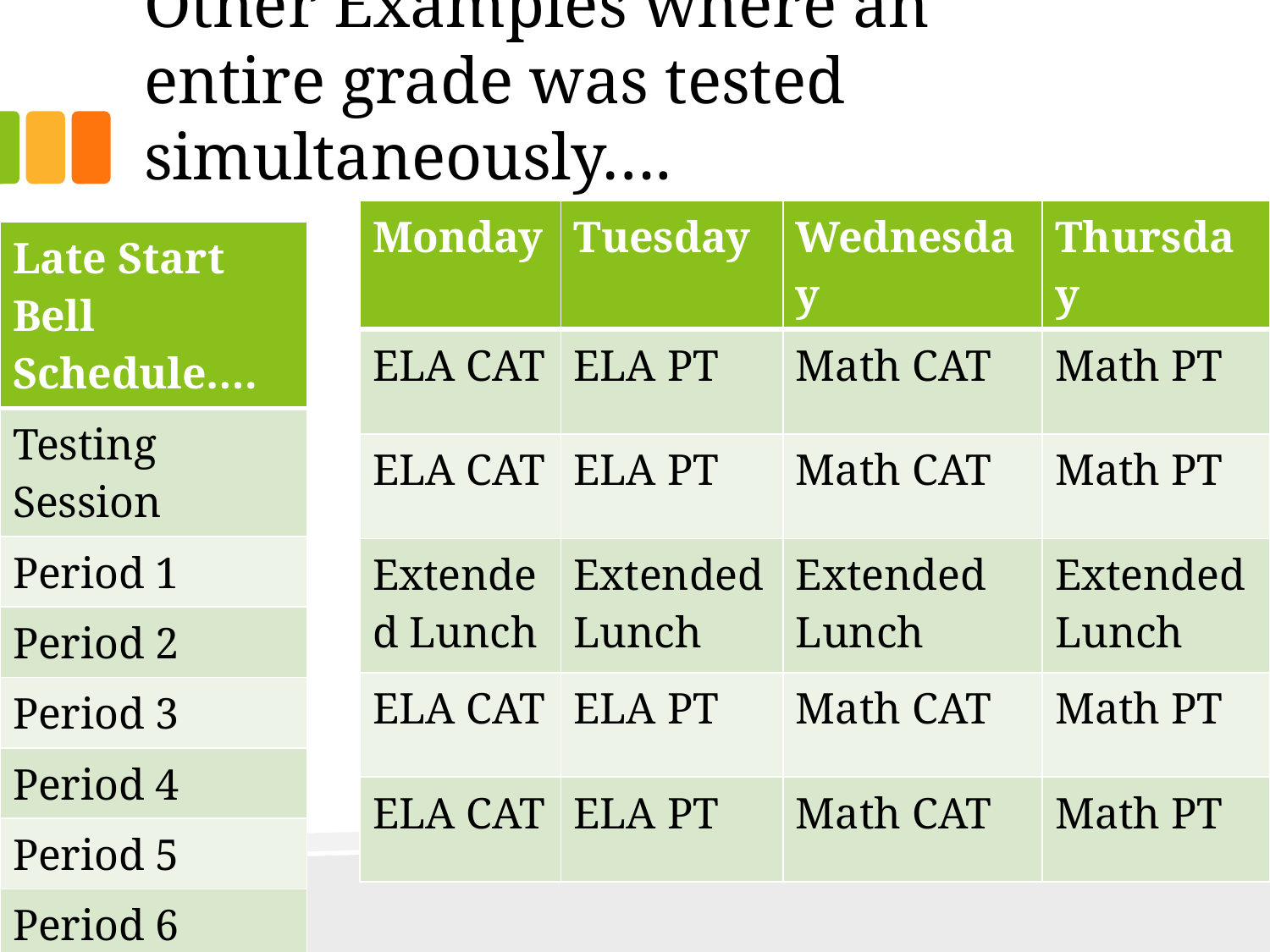

# Other Examples where an entire grade was tested simultaneously….
| Monday | Tuesday | Wednesday | Thursday |
| --- | --- | --- | --- |
| ELA CAT | ELA PT | Math CAT | Math PT |
| ELA CAT | ELA PT | Math CAT | Math PT |
| Extended Lunch | Extended Lunch | Extended Lunch | Extended Lunch |
| ELA CAT | ELA PT | Math CAT | Math PT |
| ELA CAT | ELA PT | Math CAT | Math PT |
| Late Start Bell Schedule…. |
| --- |
| Testing Session |
| Period 1 |
| Period 2 |
| Period 3 |
| Period 4 |
| Period 5 |
| Period 6 |